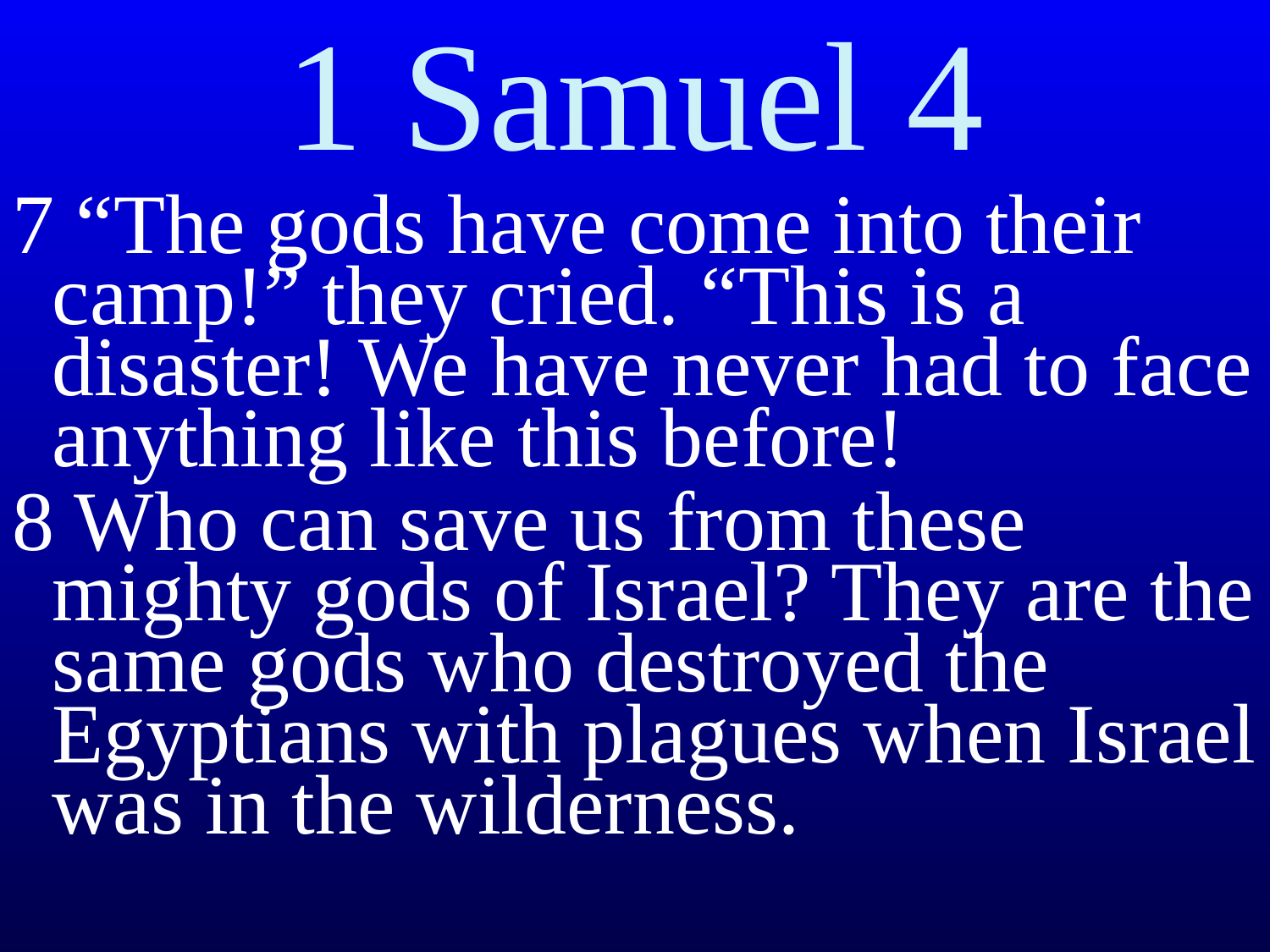

# 1 Samuel 4
7 “The gods have come into their camp!” they cried. “This is a disaster! We have never had to face anything like this before!
8 Who can save us from these mighty gods of Israel? They are the same gods who destroyed the Egyptians with plagues when Israel was in the wilderness.